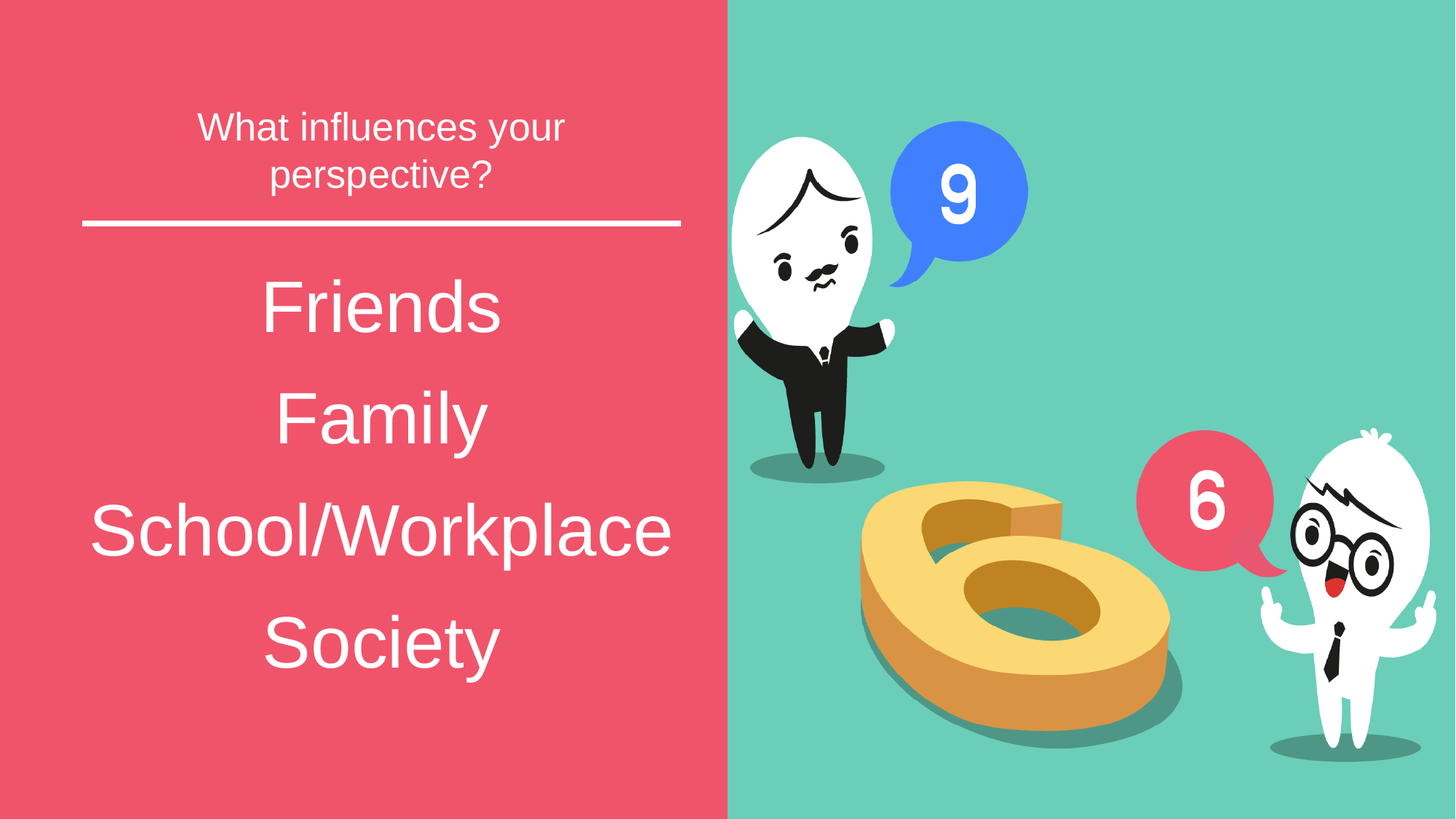

What influences your perspective?

Friends
Family
School/Workplace
Society